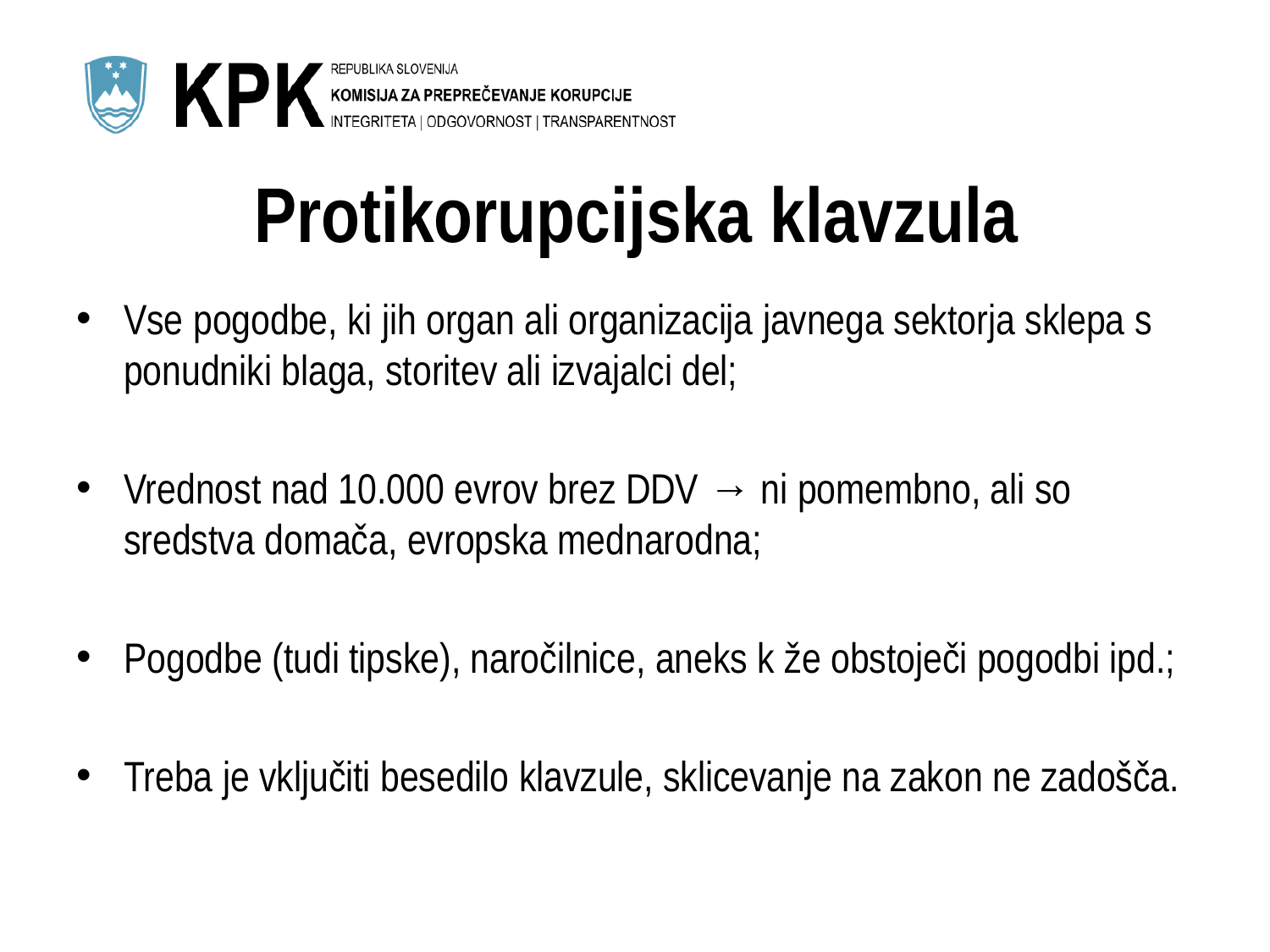

# Protikorupcijska klavzula
Vse pogodbe, ki jih organ ali organizacija javnega sektorja sklepa s ponudniki blaga, storitev ali izvajalci del;

Vrednost nad 10.000 evrov brez DDV → ni pomembno, ali so sredstva domača, evropska mednarodna;

Pogodbe (tudi tipske), naročilnice, aneks k že obstoječi pogodbi ipd.;

Treba je vključiti besedilo klavzule, sklicevanje na zakon ne zadošča.